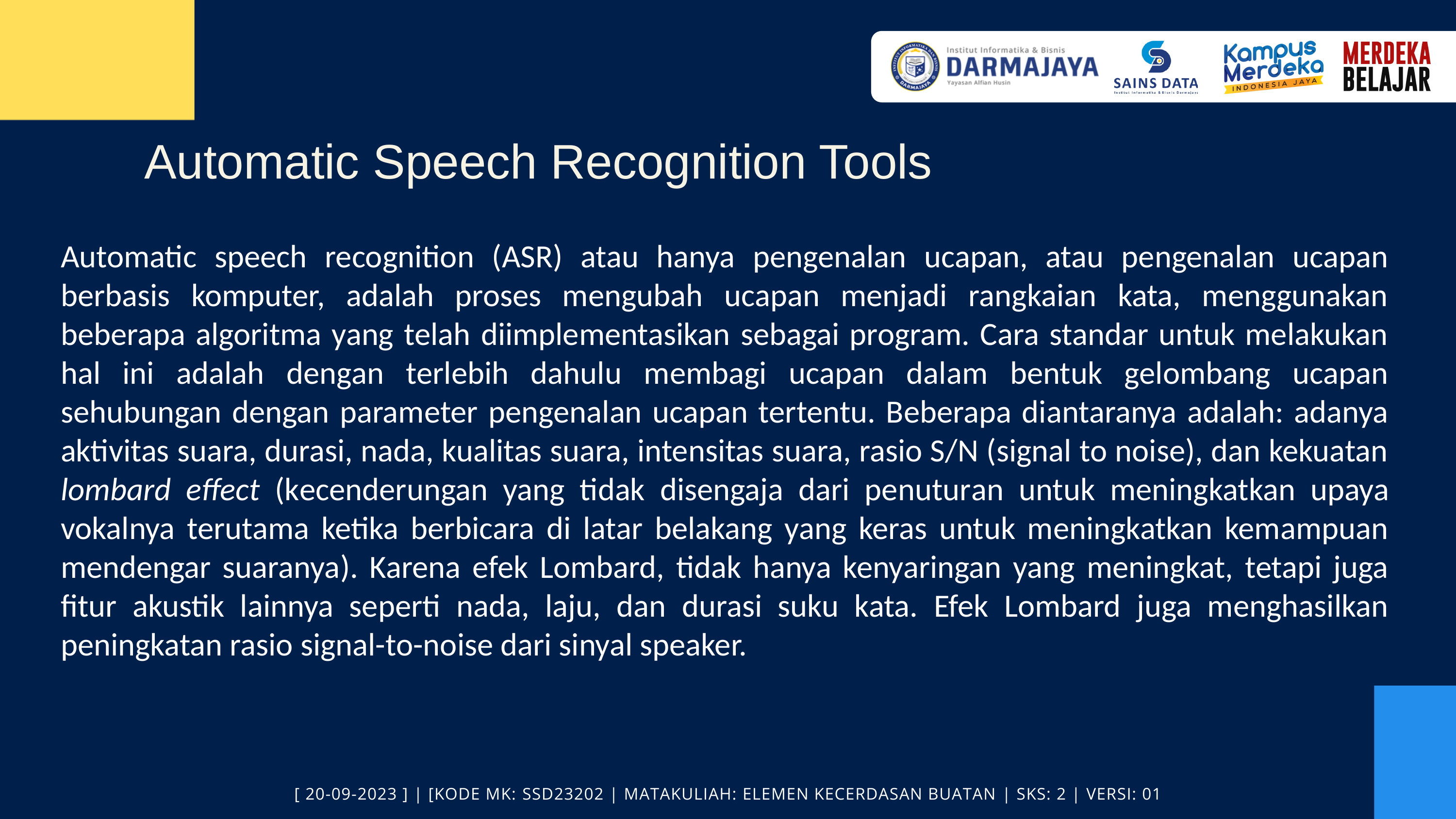

Automatic Speech Recognition Tools
Automatic speech recognition (ASR) atau hanya pengenalan ucapan, atau pengenalan ucapan berbasis komputer, adalah proses mengubah ucapan menjadi rangkaian kata, menggunakan beberapa algoritma yang telah diimplementasikan sebagai program. Cara standar untuk melakukan hal ini adalah dengan terlebih dahulu membagi ucapan dalam bentuk gelombang ucapan sehubungan dengan parameter pengenalan ucapan tertentu. Beberapa diantaranya adalah: adanya aktivitas suara, durasi, nada, kualitas suara, intensitas suara, rasio S/N (signal to noise), dan kekuatan lombard effect (kecenderungan yang tidak disengaja dari penuturan untuk meningkatkan upaya vokalnya terutama ketika berbicara di latar belakang yang keras untuk meningkatkan kemampuan mendengar suaranya). Karena efek Lombard, tidak hanya kenyaringan yang meningkat, tetapi juga fitur akustik lainnya seperti nada, laju, dan durasi suku kata. Efek Lombard juga menghasilkan peningkatan rasio signal-to-noise dari sinyal speaker.

[ 20-09-2023 ] | [KODE MK: SSD23202 | MATAKULIAH: ELEMEN KECERDASAN BUATAN | SKS: 2 | VERSI: 01